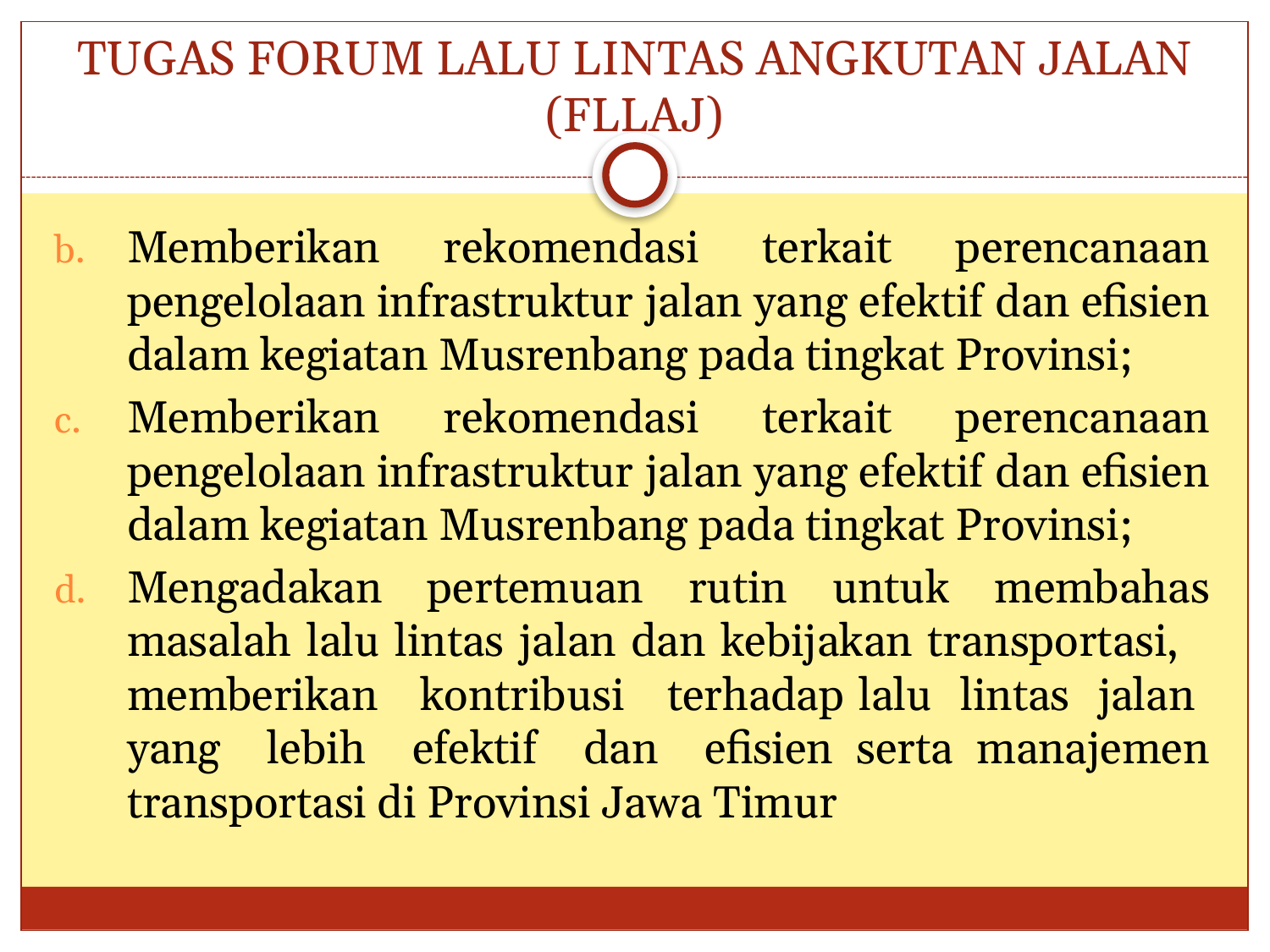

# TUGAS FORUM LALU LINTAS ANGKUTAN JALAN (FLLAJ)
Memberikan  rekomendasi  terkait  perencanaan pengelolaan infrastruktur jalan yang efektif dan efisien dalam kegiatan Musrenbang pada tingkat Provinsi;
Memberikan  rekomendasi  terkait  perencanaan pengelolaan infrastruktur jalan yang efektif dan efisien dalam kegiatan Musrenbang pada tingkat Provinsi;
Mengadakan pertemuan rutin untuk membahas masalah lalu lintas jalan dan kebijakan transportasi,   memberikan   kontribusi   terhadap lalu  lintas  jalan  yang  lebih  efektif  dan  efisien serta manajemen transportasi di Provinsi Jawa Timur